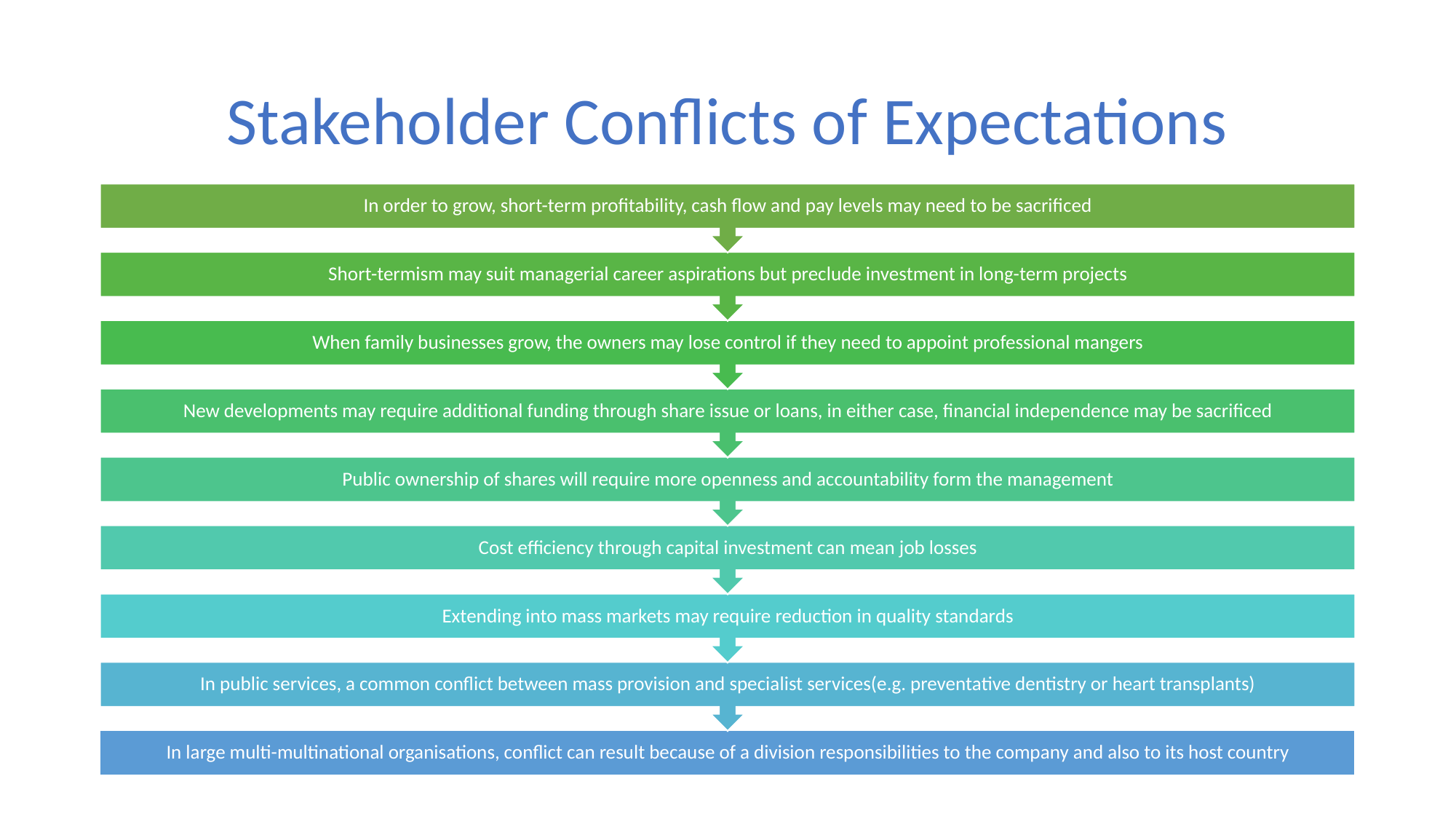

# Stakeholder Conflicts of Expectations
In large multi-multinational organisations, conflict can result because of a division responsibilities to the company and also to its host country
In public services, a common conflict between mass provision and specialist services(e.g. preventative dentistry or heart transplants)
Extending into mass markets may require reduction in quality standards
Cost efficiency through capital investment can mean job losses
Public ownership of shares will require more openness and accountability form the management
New developments may require additional funding through share issue or loans, in either case, financial independence may be sacrificed
When family businesses grow, the owners may lose control if they need to appoint professional mangers
Short-termism may suit managerial career aspirations but preclude investment in long-term projects
In order to grow, short-term profitability, cash flow and pay levels may need to be sacrificed